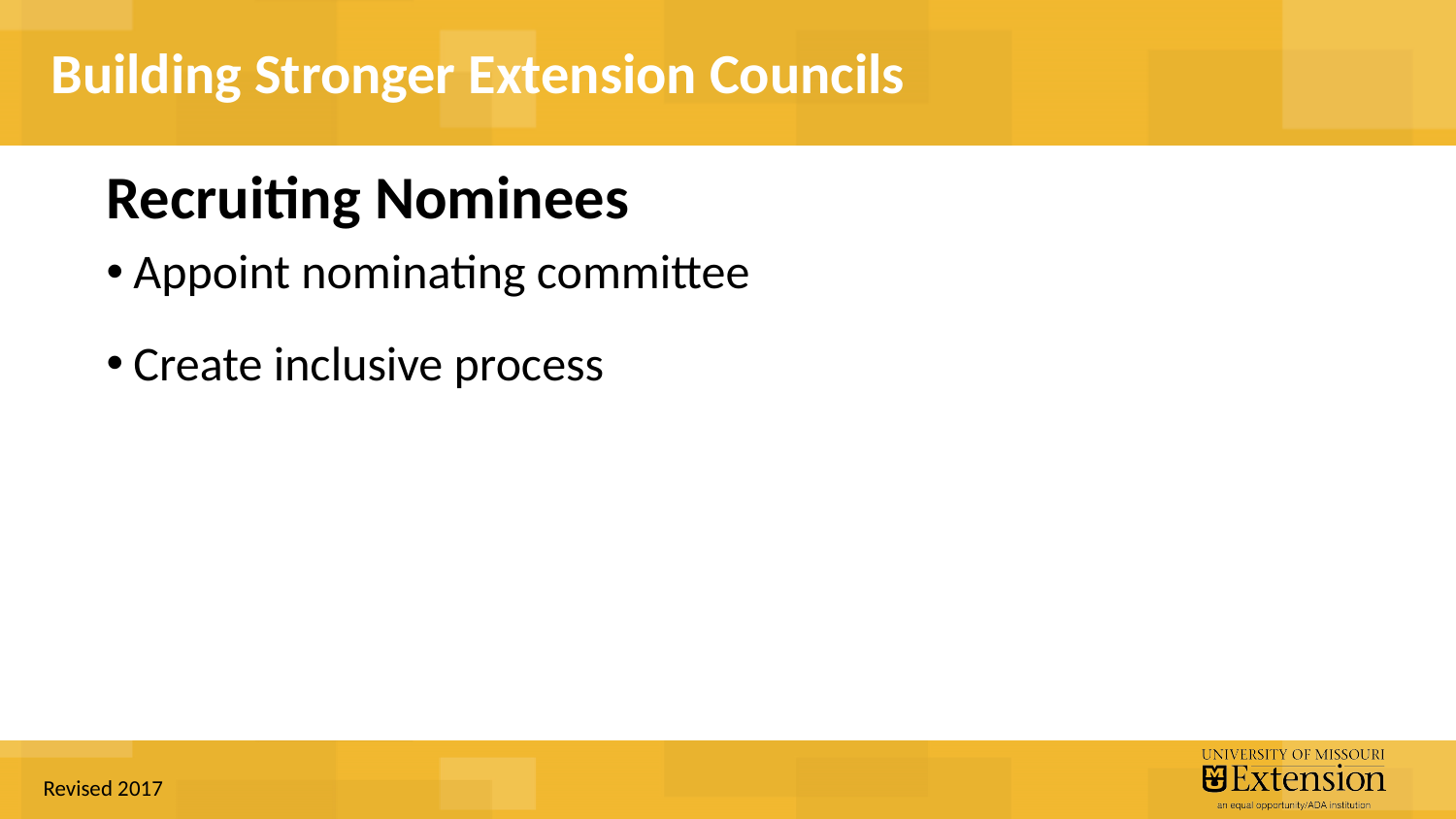

Recruiting Nominees
Appoint nominating committee
Create inclusive process